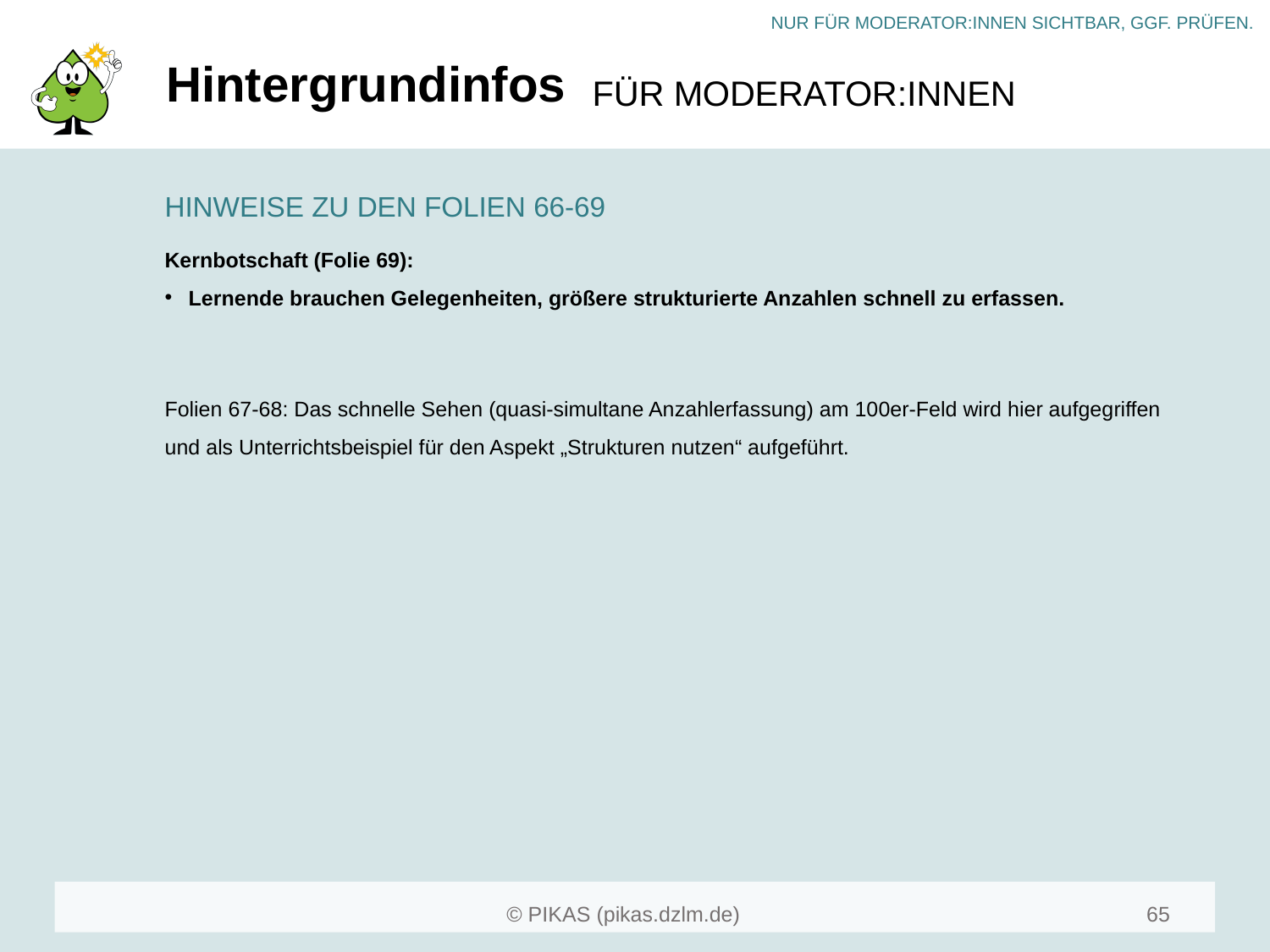

# Hintergrundinfos
HINWEISE ZU DEN FOLIEN 66-69
Kernbotschaft (Folie 69):
Lernende brauchen Gelegenheiten, größere strukturierte Anzahlen schnell zu erfassen.

Folien 67-68: Das schnelle Sehen (quasi-simultane Anzahlerfassung) am 100er-Feld wird hier aufgegriffen und als Unterrichtsbeispiel für den Aspekt „Strukturen nutzen“ aufgeführt.

65